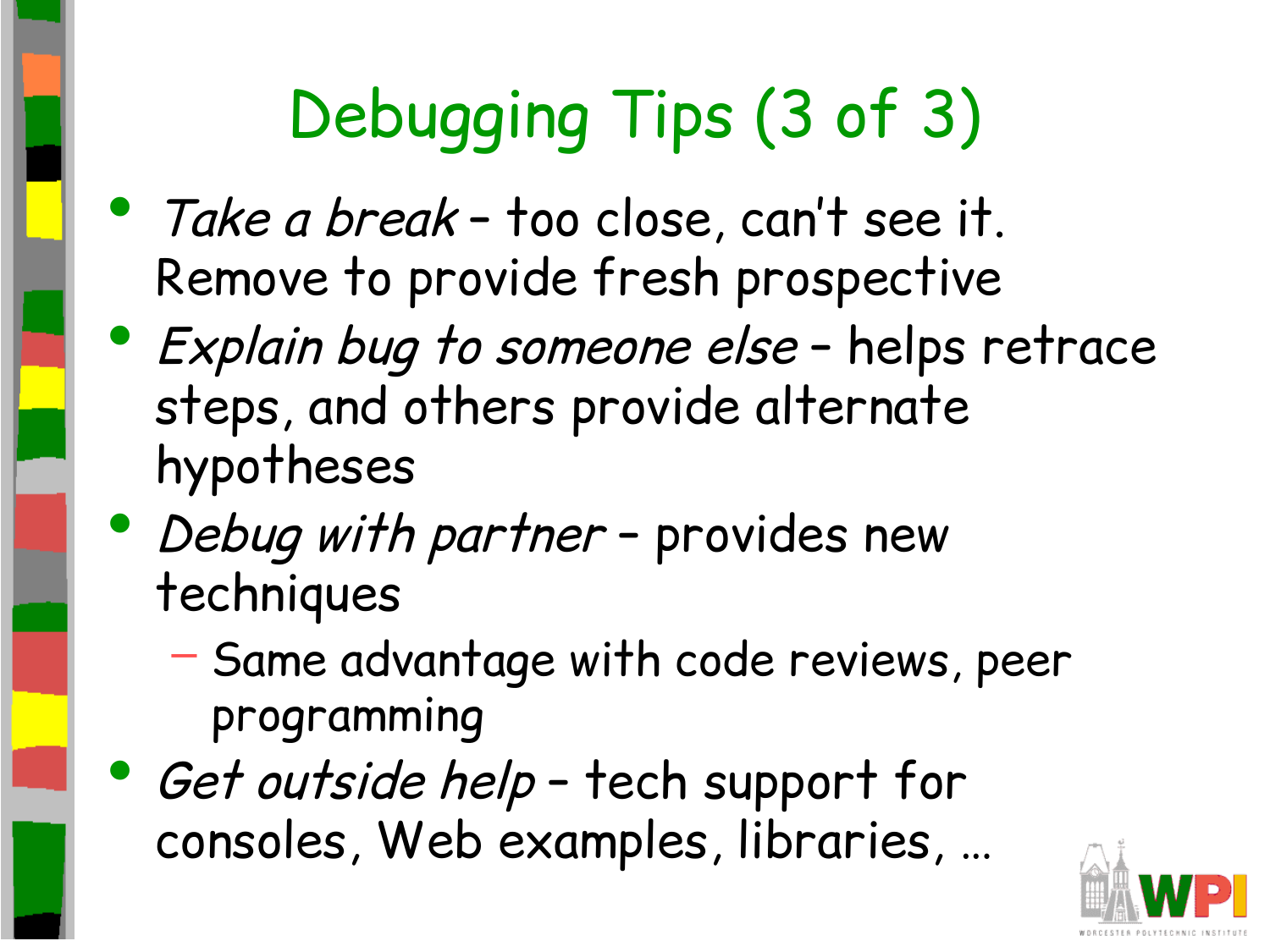

# Debugging Tips (3 of 3)
Take a break – too close, can’t see it.  Remove to provide fresh prospective
Explain bug to someone else – helps retrace steps, and others provide alternate hypotheses
Debug with partner – provides new techniques
Same advantage with code reviews, peer programming
Get outside help – tech support for consoles, Web examples, libraries, …